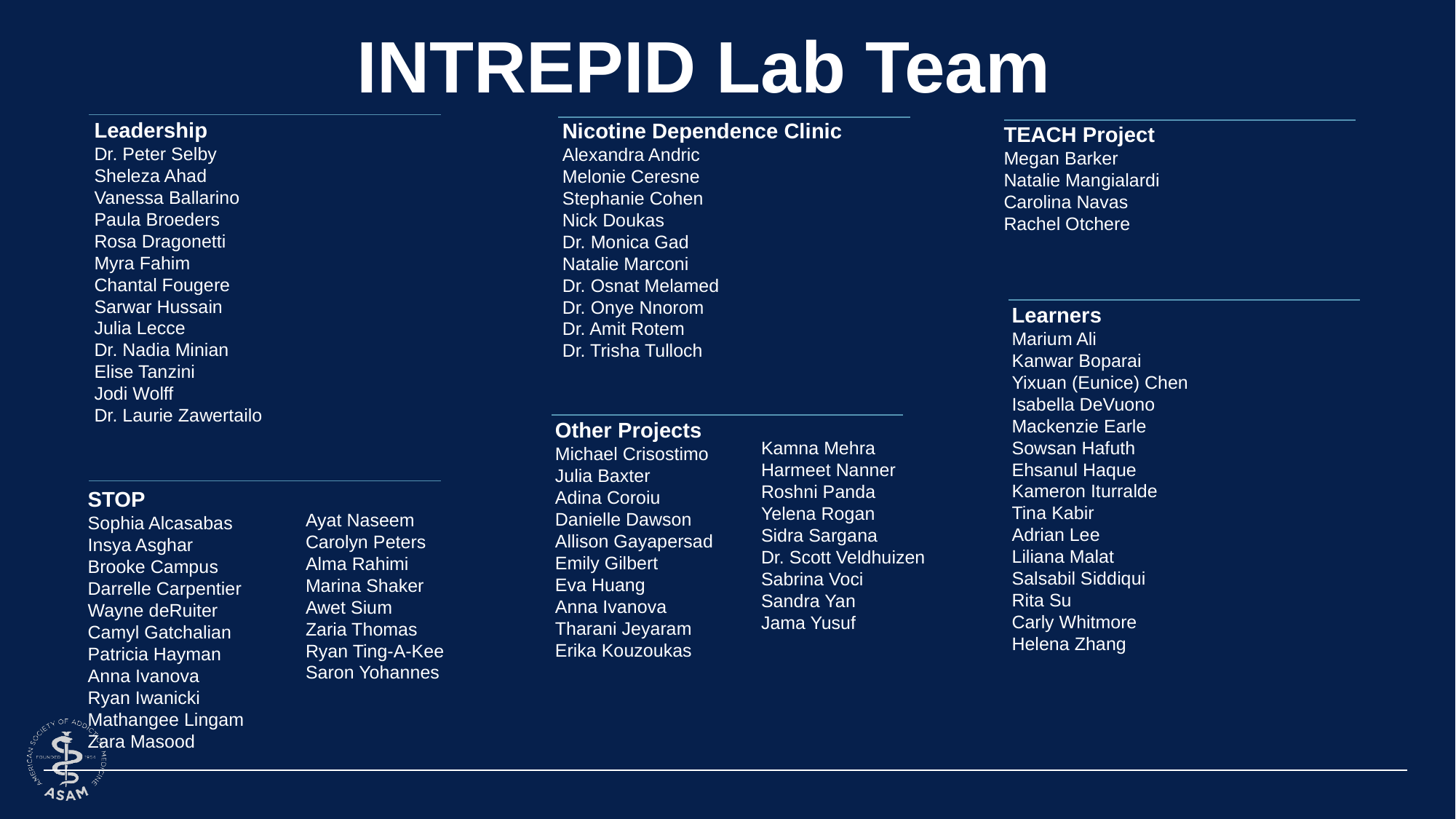

INTREPID Lab Team
Leadership
Dr. Peter Selby
Sheleza Ahad
Vanessa Ballarino
Paula Broeders
Rosa Dragonetti
Myra Fahim
Chantal Fougere
Sarwar Hussain
Julia Lecce
Dr. Nadia Minian
Elise Tanzini
Jodi Wolff
Dr. Laurie Zawertailo
Nicotine Dependence Clinic
Alexandra Andric
Melonie Ceresne
Stephanie Cohen
Nick Doukas
Dr. Monica Gad
Natalie Marconi
Dr. Osnat Melamed
Dr. Onye Nnorom
Dr. Amit Rotem
Dr. Trisha Tulloch
TEACH Project
Megan Barker
Natalie Mangialardi
Carolina Navas
Rachel Otchere

Learners
Marium Ali
Kanwar Boparai
Yixuan (Eunice) Chen
Isabella DeVuono
Mackenzie Earle
Sowsan Hafuth
Ehsanul Haque
Kameron Iturralde
Tina Kabir
Adrian Lee
Liliana Malat
Salsabil Siddiqui
Rita Su
Carly Whitmore
Helena Zhang
Other Projects
Michael Crisostimo
Julia Baxter
Adina Coroiu
Danielle Dawson
Allison Gayapersad
Emily Gilbert
Eva Huang
Anna Ivanova
Tharani Jeyaram
Erika Kouzoukas
Kamna Mehra
Harmeet Nanner
Roshni Panda
Yelena Rogan
Sidra Sargana
Dr. Scott Veldhuizen
Sabrina Voci
Sandra Yan
Jama Yusuf

STOP
Sophia Alcasabas
Insya Asghar
Brooke Campus
Darrelle Carpentier
Wayne deRuiter
Camyl Gatchalian
Patricia Hayman
Anna Ivanova
Ryan Iwanicki
Mathangee Lingam
Zara Masood
Ayat Naseem
Carolyn Peters
Alma Rahimi
Marina Shaker
Awet Sium
Zaria Thomas
Ryan Ting-A-Kee
Saron Yohannes